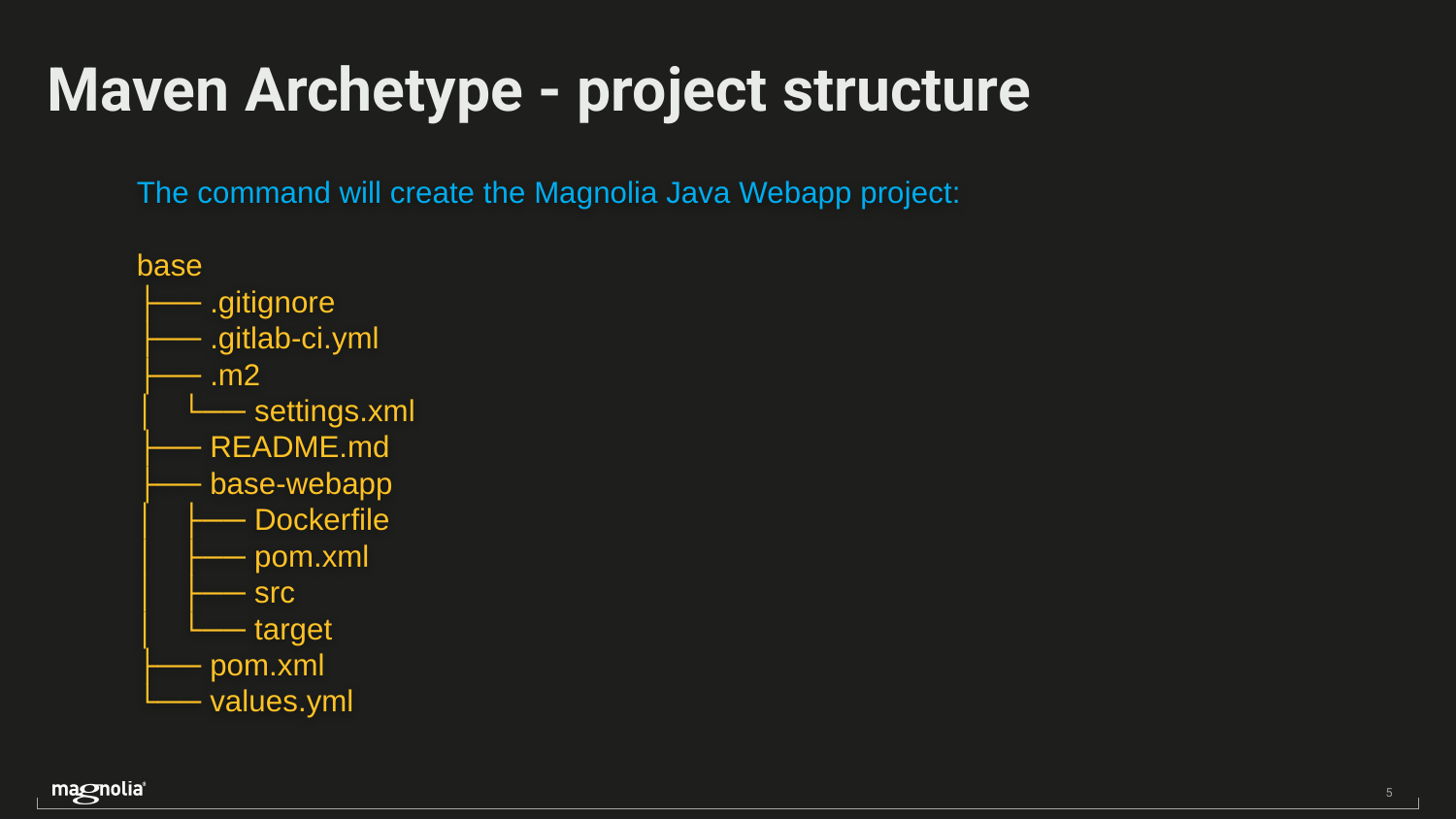

Maven Archetype - project structure
The command will create the Magnolia Java Webapp project:

base
├── .gitignore
├── .gitlab-ci.yml
├── .m2
│   └── settings.xml
├── README.md
├── base-webapp
│   ├── Dockerfile
│   ├── pom.xml
│   ├── src
│   └── target
├── pom.xml
└── values.yml
5